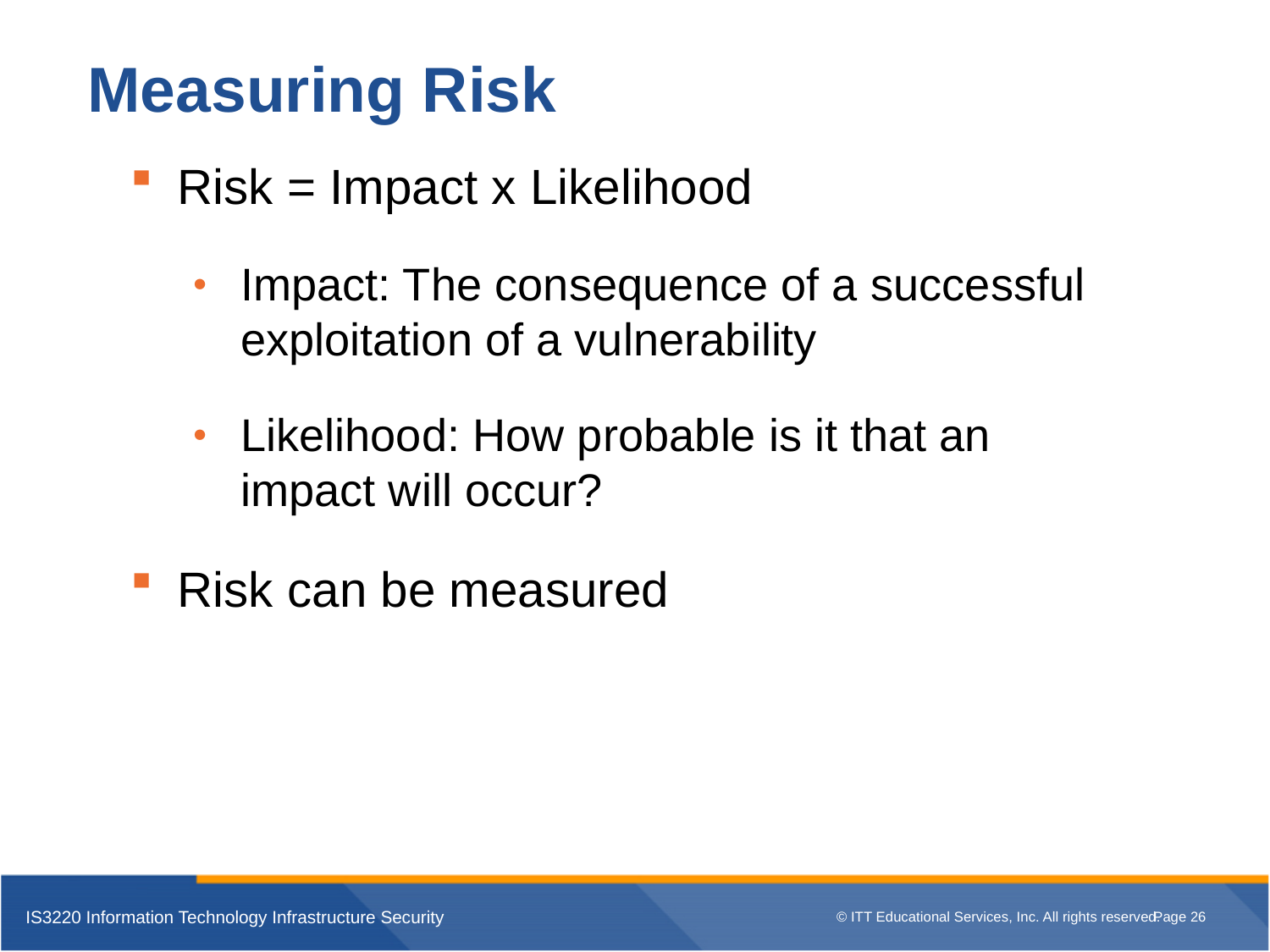

# Measuring Risk
Risk = Impact x Likelihood
Impact: The consequence of a successful exploitation of a vulnerability
Likelihood: How probable is it that an impact will occur?
Risk can be measured